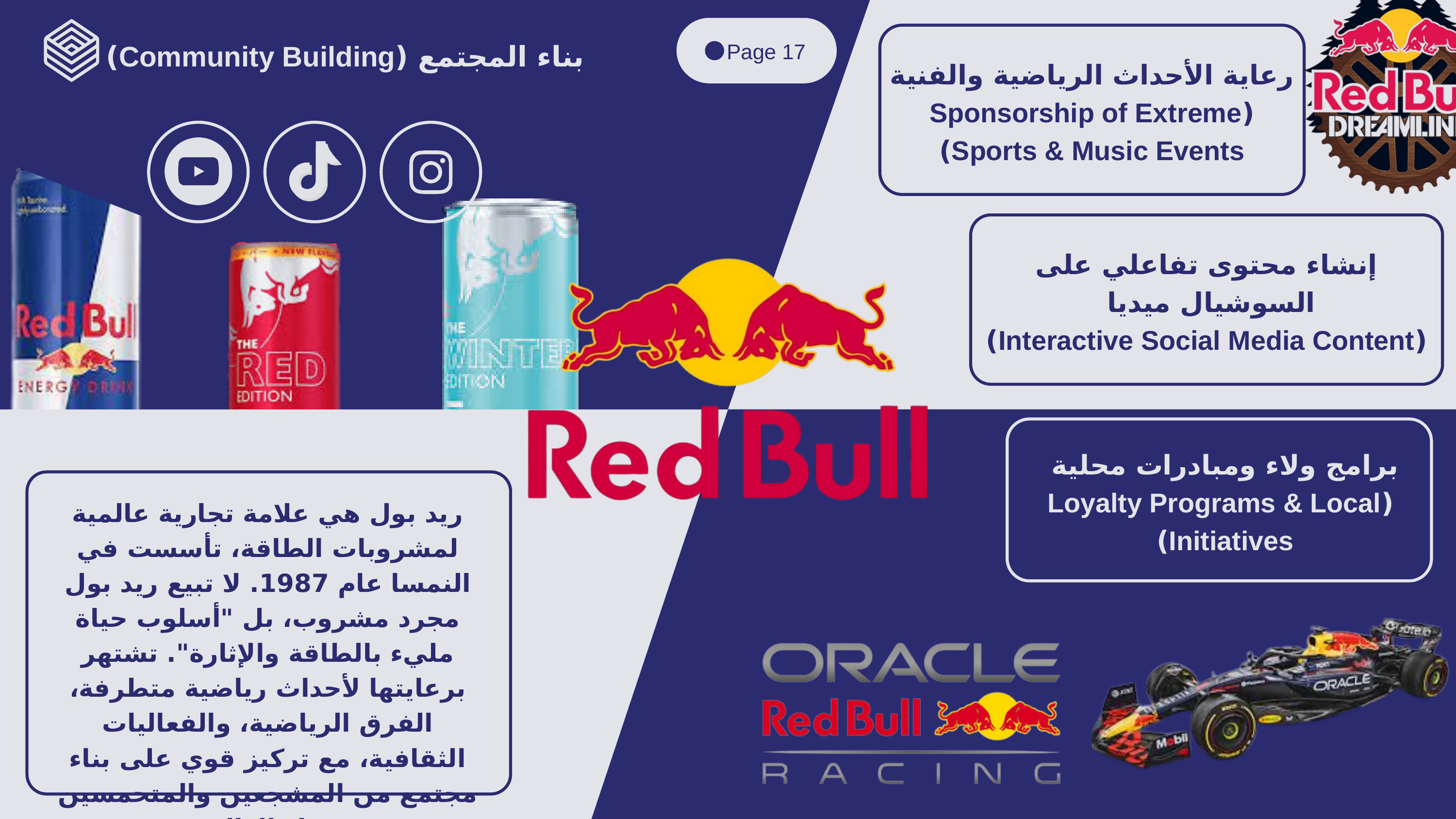

بناء المجتمع (Community Building)
Page 17

رعاية الأحداث الرياضية والفنية (Sponsorship of Extreme Sports & Music Events)

إنشاء محتوى تفاعلي على السوشيال ميديا
(Interactive Social Media Content)

برامج ولاء ومبادرات محلية
 (Loyalty Programs & Local Initiatives)

ريد بول هي علامة تجارية عالمية لمشروبات الطاقة، تأسست في النمسا عام 1987. لا تبيع ريد بول مجرد مشروب، بل "أسلوب حياة مليء بالطاقة والإثارة". تشتهر برعايتها لأحداث رياضية متطرفة، الفرق الرياضية، والفعاليات الثقافية، مع تركيز قوي على بناء مجتمع من المشجعين والمتحمسين حول العالم.